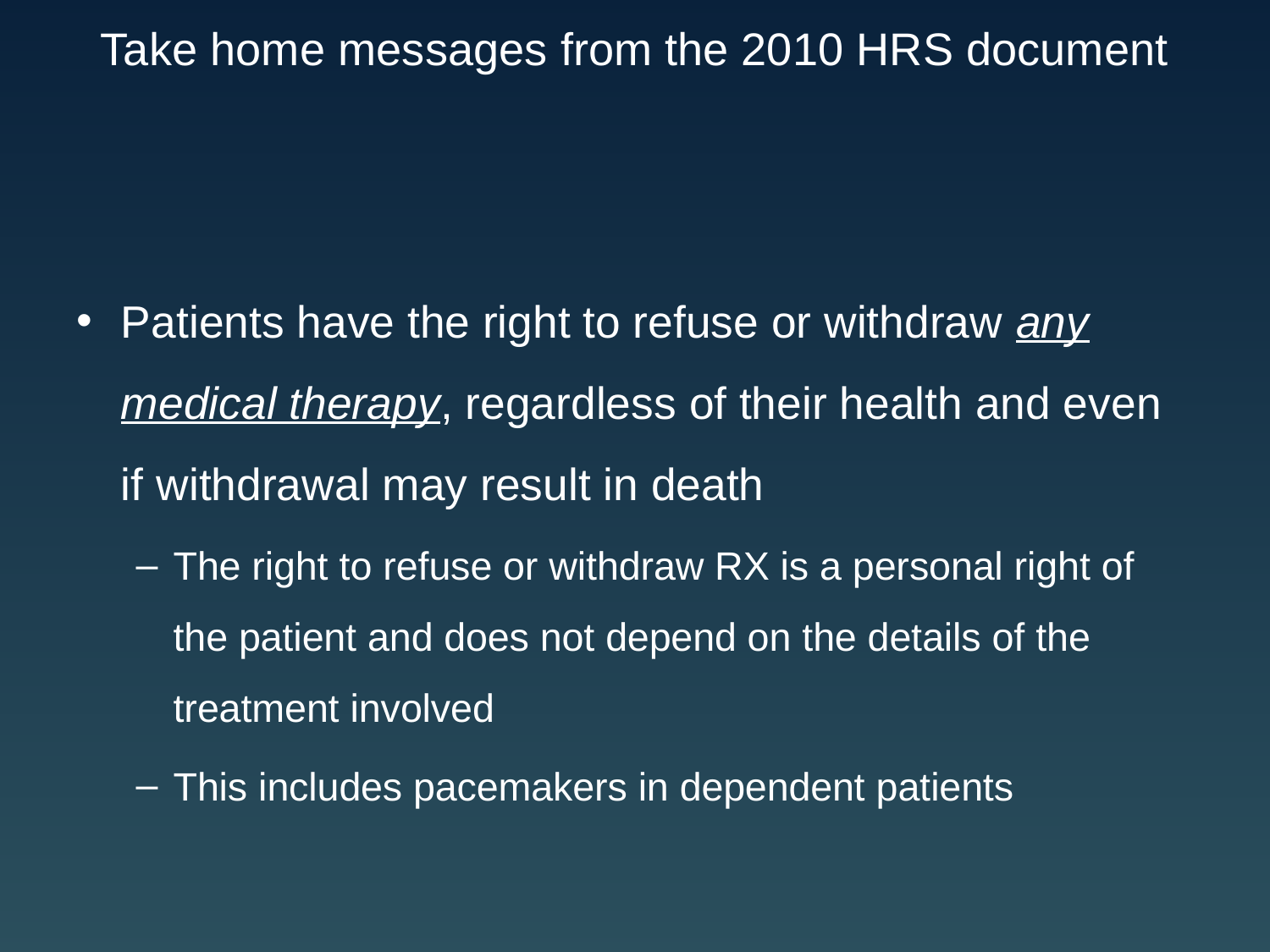

# Take home messages from the 2010 HRS document
Patients have the right to refuse or withdraw any medical therapy, regardless of their health and even if withdrawal may result in death
The right to refuse or withdraw RX is a personal right of the patient and does not depend on the details of the treatment involved
This includes pacemakers in dependent patients